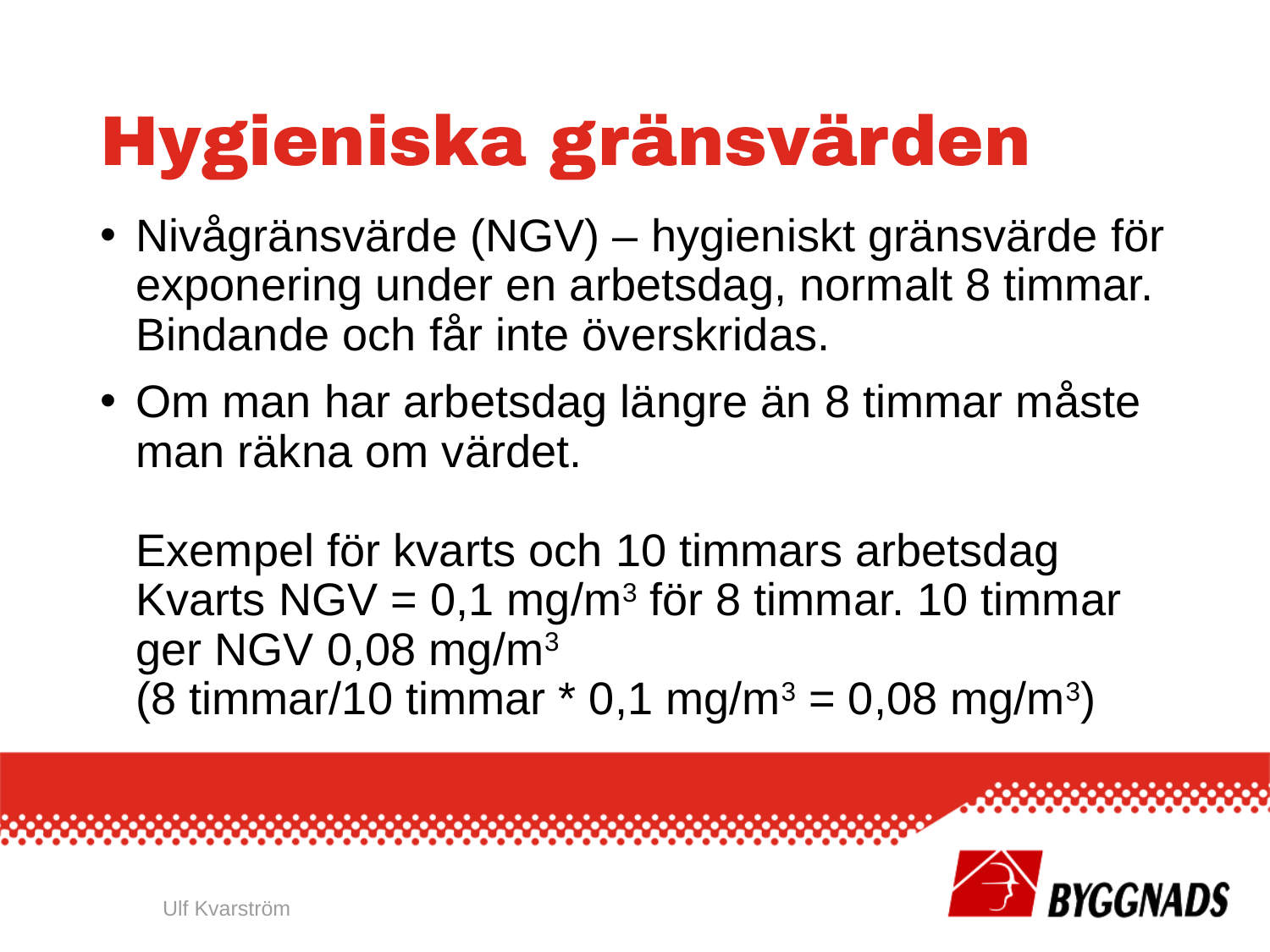

# Hygieniska gränsvärden
Nivågränsvärde (NGV) – hygieniskt gränsvärde för exponering under en arbetsdag, normalt 8 timmar. Bindande och får inte överskridas.
Om man har arbetsdag längre än 8 timmar måste man räkna om värdet.
Exempel för kvarts och 10 timmars arbetsdag
Kvarts NGV = 0,1 mg/m3 för 8 timmar. 10 timmar ger NGV 0,08 mg/m3
(8 timmar/10 timmar * 0,1 mg/m3 = 0,08 mg/m3)
Ulf Kvarström